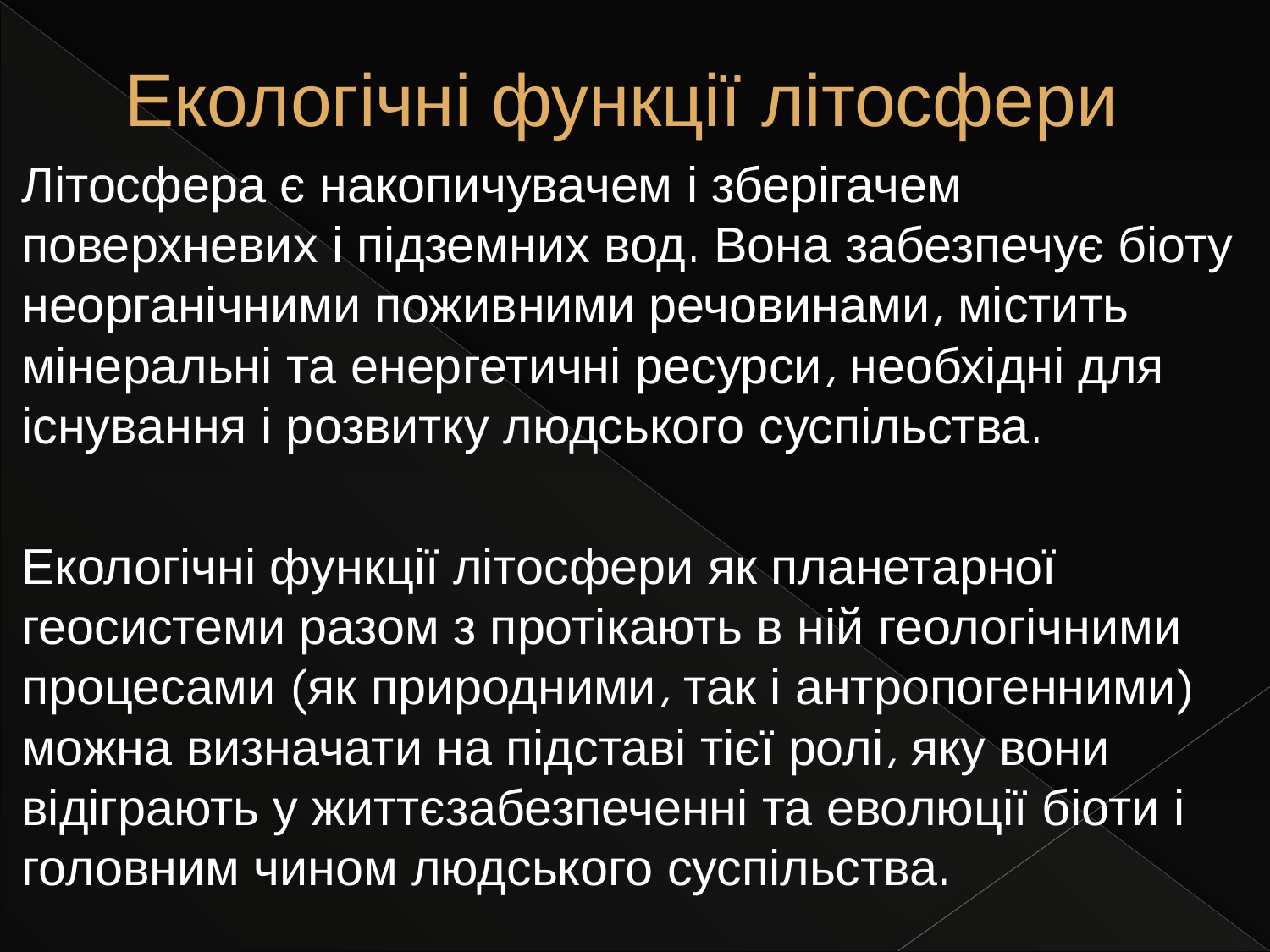

# Екологічні функції літосфери
Літосфера є накопичувачем і зберігачем поверхневих і підземних вод. Вона забезпечує біоту неорганічними поживними речовинами, містить мінеральні та енергетичні ресурси, необхідні для існування і розвитку людського суспільства.

Екологічні функції літосфери як планетарної геосистеми разом з протікають в ній геологічними процесами (як природними, так і антропогенними) можна визначати на підставі тієї ролі, яку вони відіграють у життєзабезпеченні та еволюції біоти і головним чином людського суспільства.